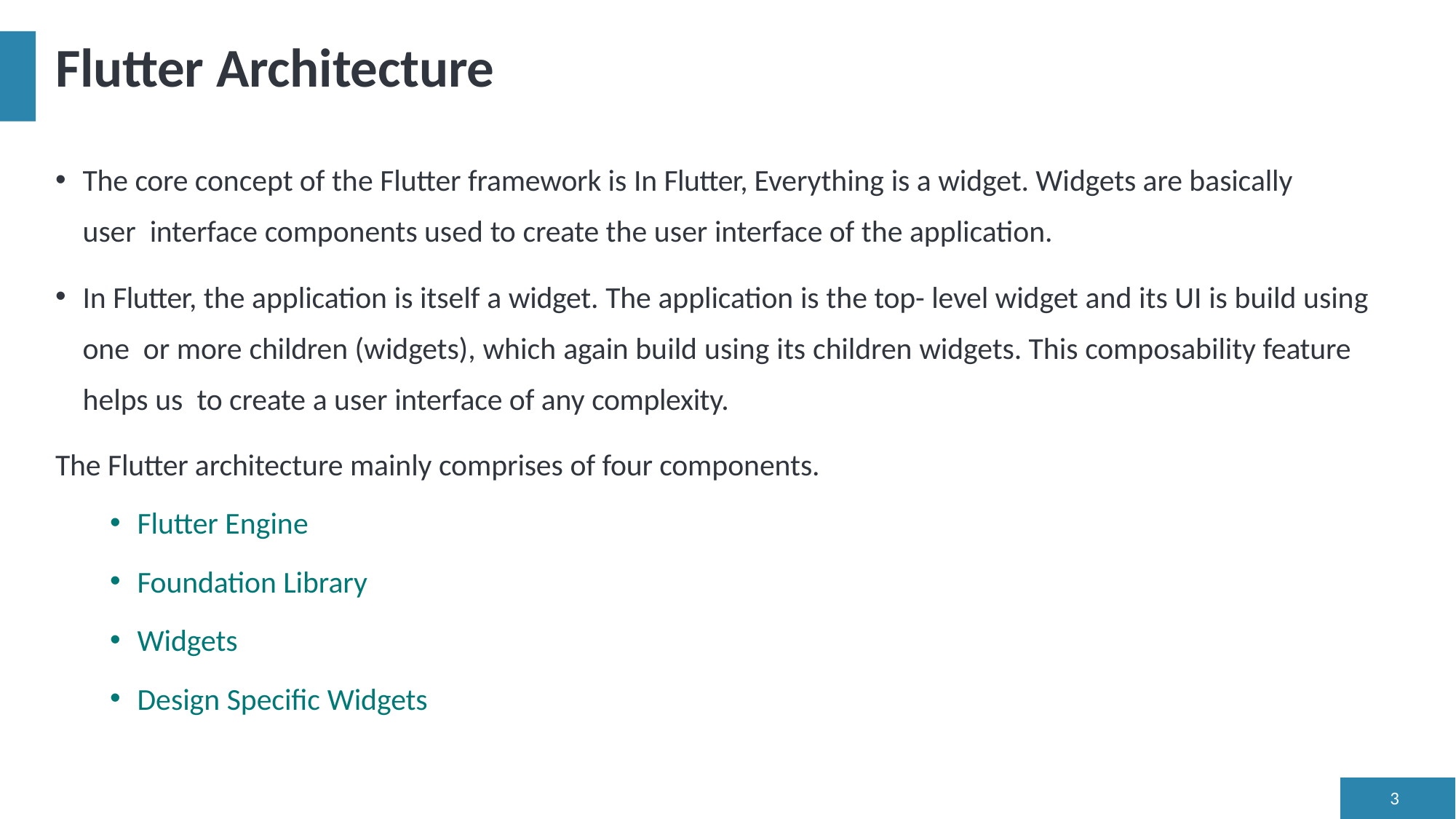

# Flutter Architecture
The core concept of the Flutter framework is In Flutter, Everything is a widget. Widgets are basically user  interface components used to create the user interface of the application.
In Flutter, the application is itself a widget. The application is the top- level widget and its UI is build using one  or more children (widgets), which again build using its children widgets. This composability feature helps us  to create a user interface of any complexity.

The Flutter architecture mainly comprises of four components.
Flutter Engine
Foundation Library
Widgets
Design Specific Widgets
3